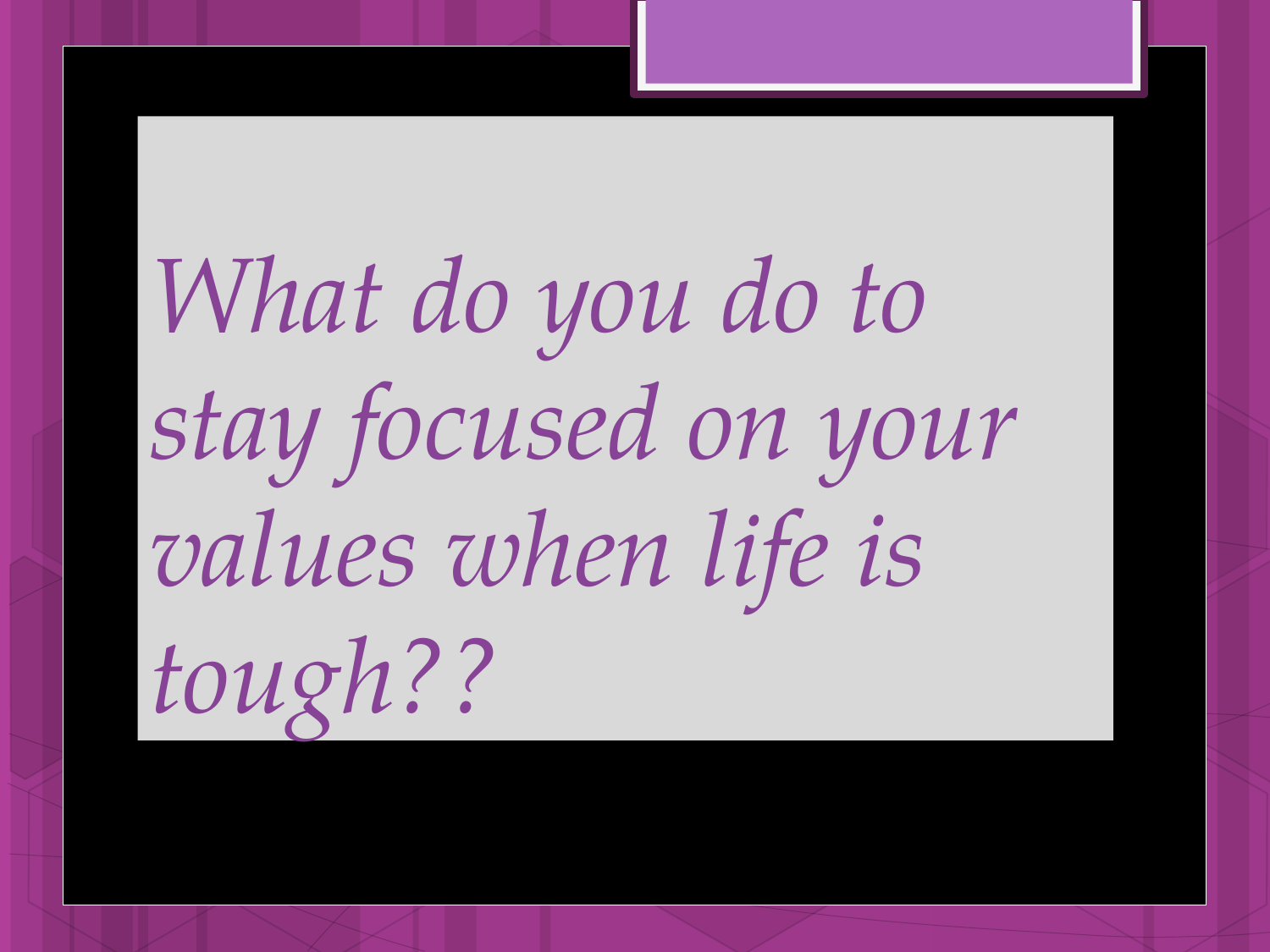

# What do you do to stay focused on your values when life is tough??